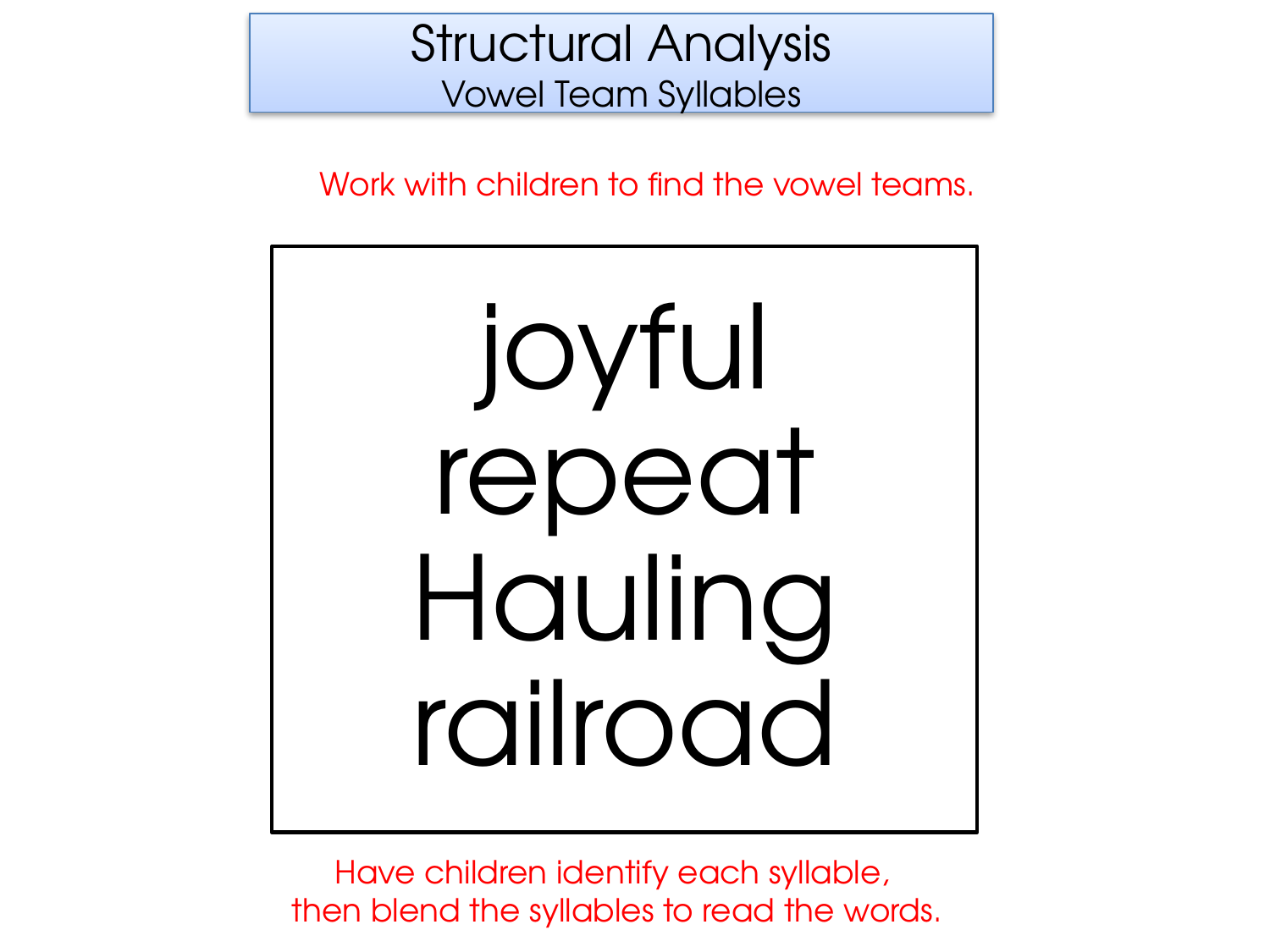

Structural Analysis
Vowel Team Syllables
Work with children to find the vowel teams.
joyful
repeat
Hauling
railroad
Have children identify each syllable,
then blend the syllables to read the words.